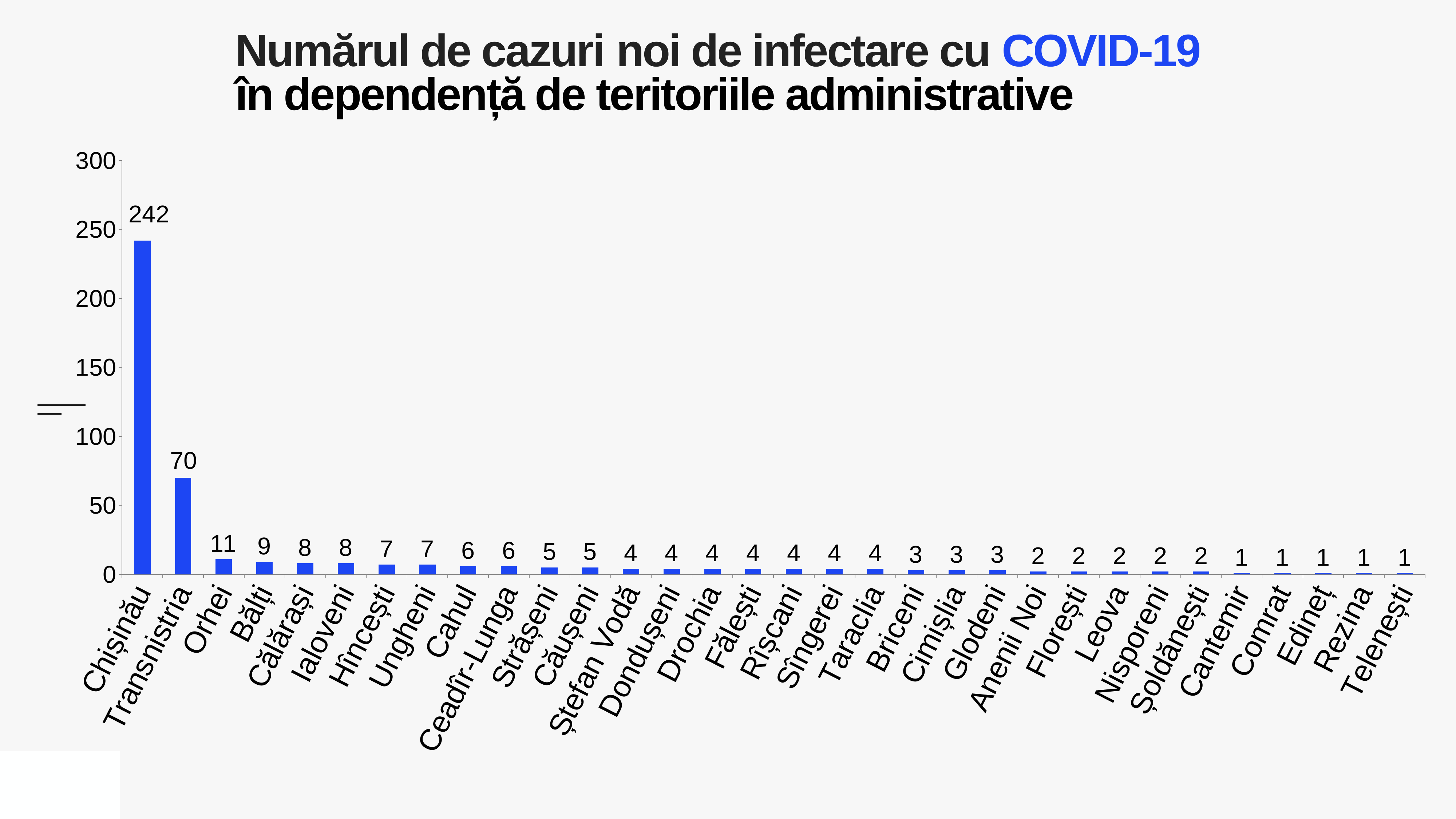

Numărul de cazuri noi de infectare cu COVID-19
în dependență de teritoriile administrative

### Chart

| Category | Cazuri |
|---|---|
| Chișinău | 242.0 |
| Transnistria | 70.0 |
| Orhei | 11.0 |
| Bălți | 9.0 |
| Călărași | 8.0 |
| Ialoveni | 8.0 |
| Hîncești | 7.0 |
| Ungheni | 7.0 |
| Cahul | 6.0 |
| Ceadîr-Lunga | 6.0 |
| Strășeni | 5.0 |
| Căușeni | 5.0 |
| Ștefan Vodă | 4.0 |
| Dondușeni | 4.0 |
| Drochia | 4.0 |
| Fălești | 4.0 |
| Rîșcani | 4.0 |
| Sîngerei | 4.0 |
| Taraclia | 4.0 |
| Briceni | 3.0 |
| Cimișlia | 3.0 |
| Glodeni | 3.0 |
| Anenii Noi | 2.0 |
| Florești | 2.0 |
| Leova | 2.0 |
| Nisporeni | 2.0 |
| Șoldănești | 2.0 |
| Cantemir | 1.0 |
| Comrat | 1.0 |
| Edineț | 1.0 |
| Rezina | 1.0 |
| Telenești | 1.0 |